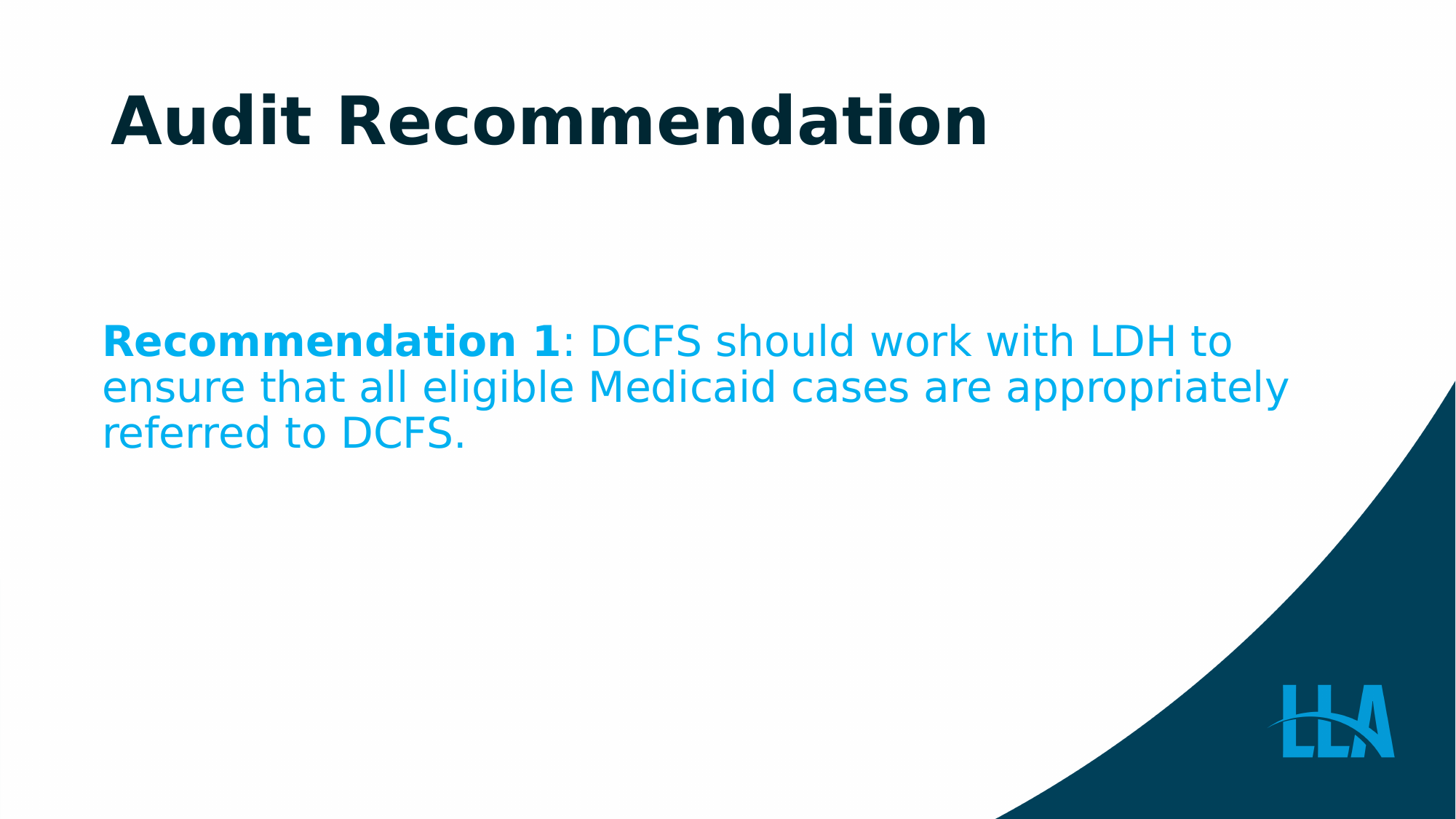

# Audit Recommendation
Recommendation 1: DCFS should work with LDH to ensure that all eligible Medicaid cases are appropriately referred to DCFS.